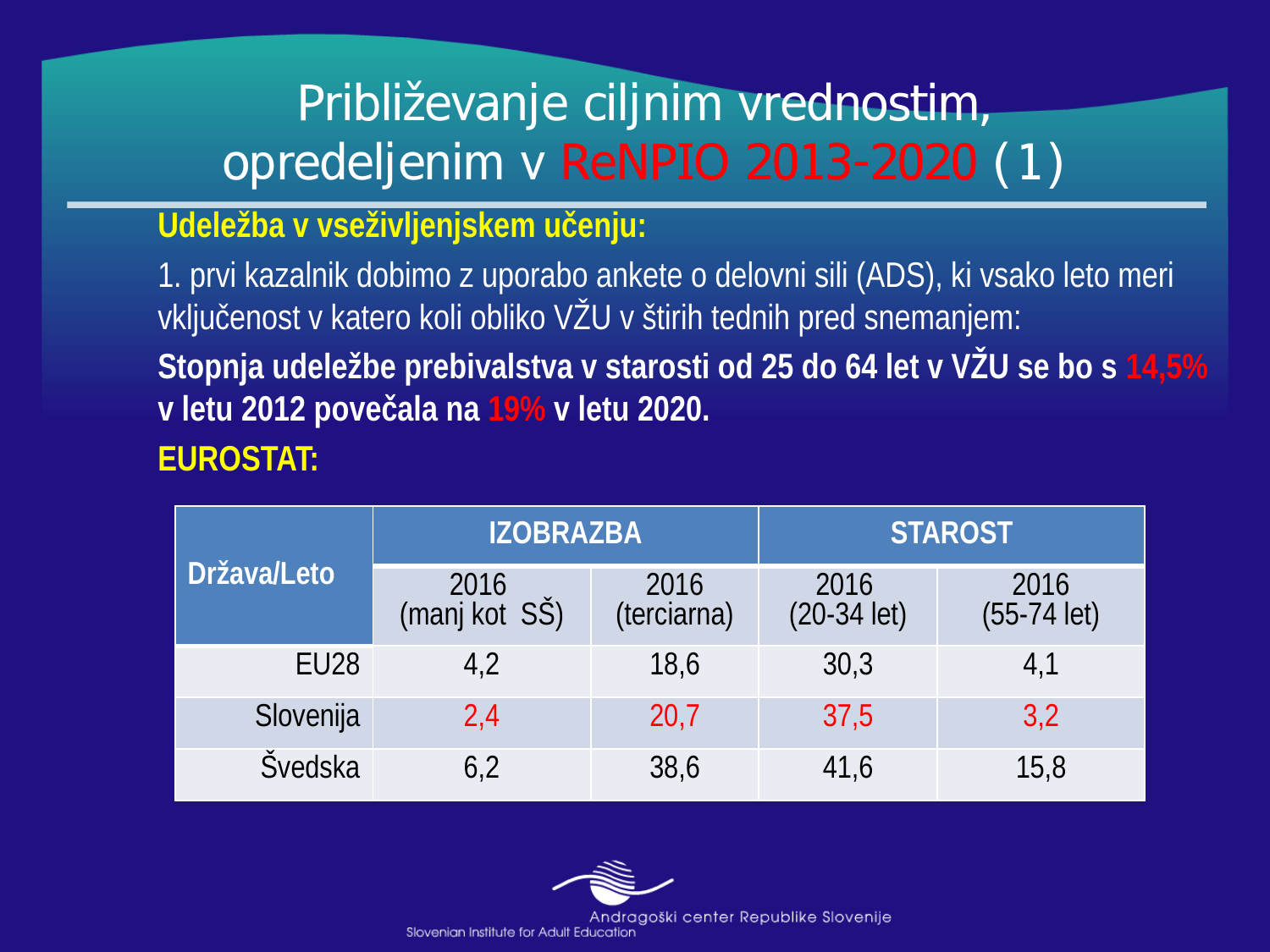

# Približevanje ciljnim vrednostim, opredeljenim v ReNPIO 2013-2020 (1)
Udeležba v vseživljenjskem učenju:
1. prvi kazalnik dobimo z uporabo ankete o delovni sili (ADS), ki vsako leto meri vključenost v katero koli obliko VŽU v štirih tednih pred snemanjem:
Stopnja udeležbe prebivalstva v starosti od 25 do 64 let v VŽU se bo s 14,5% v letu 2012 povečala na 19% v letu 2020.
EUROSTAT:
| Država/Leto | IZOBRAZBA |  | STAROST |  |
| --- | --- | --- | --- | --- |
|  | 2016 (manj kot SŠ) | 2016 (terciarna) | 2016 (20-34 let) | 2016 (55-74 let) |
| EU28 | 4,2 | 18,6 | 30,3 | 4,1 |
| Slovenija | 2,4 | 20,7 | 37,5 | 3,2 |
| Švedska | 6,2 | 38,6 | 41,6 | 15,8 |